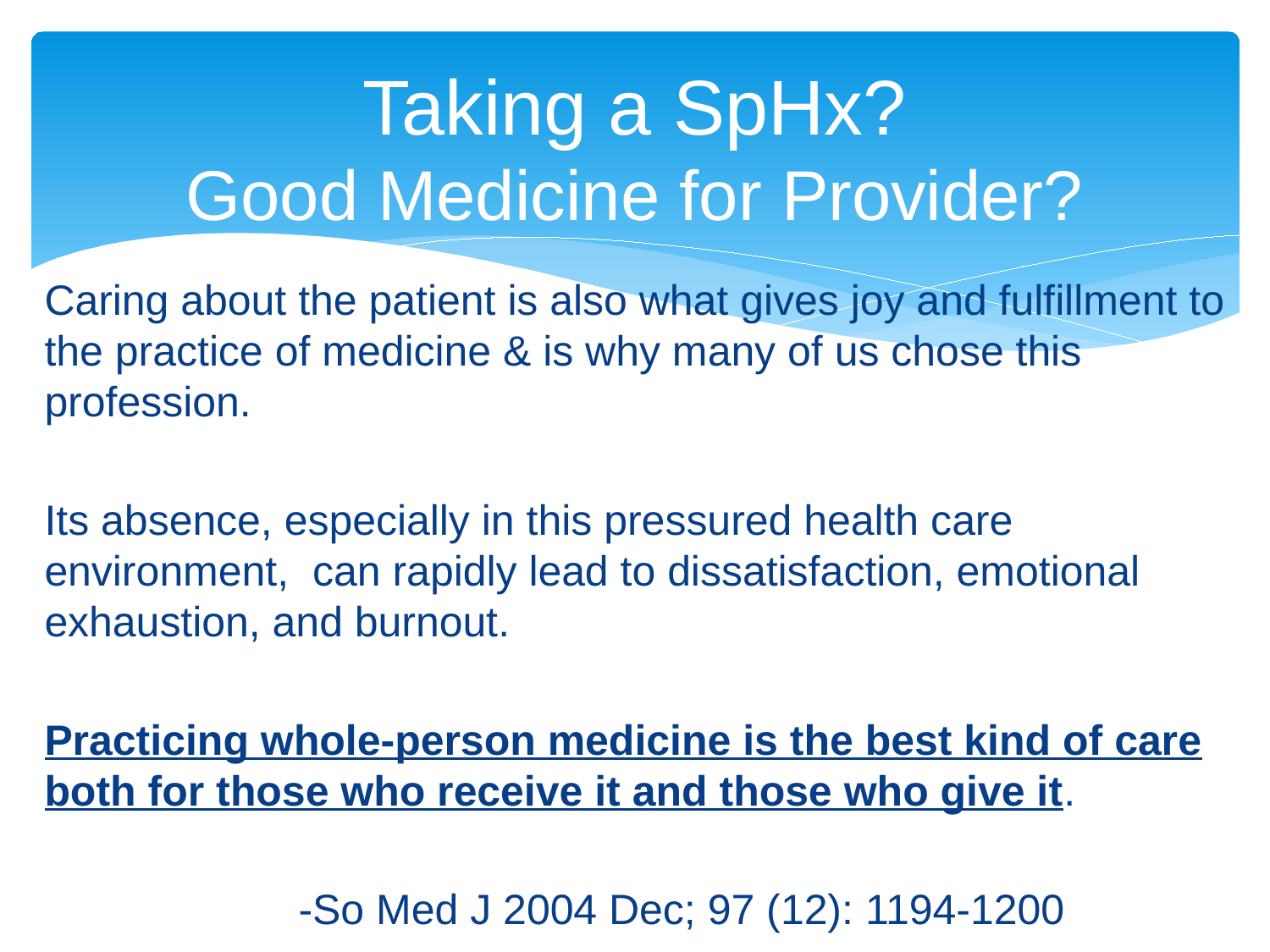

# Taking a SpHx? Good Medicine for Provider?

Caring about the patient is also what gives joy and fulfillment to the practice of medicine & is why many of us chose this profession.

Its absence, especially in this pressured health care environment,  can rapidly lead to dissatisfaction, emotional exhaustion, and burnout.

Practicing whole-person medicine is the best kind of care both for those who receive it and those who give it.

		-So Med J 2004 Dec; 97 (12): 1194-1200